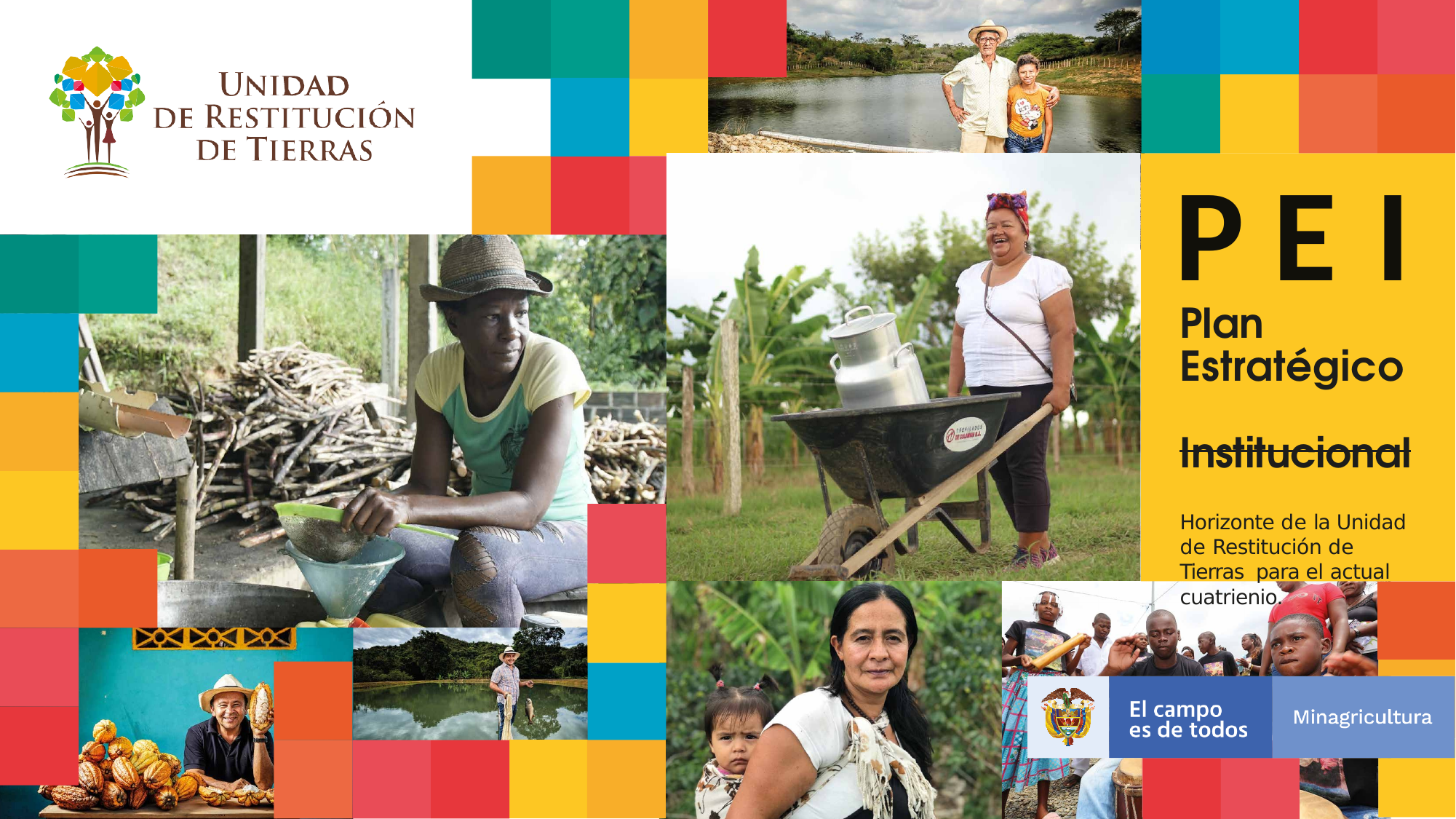

# PEI
Plan  Estratégico  Institucional
Horizonte de la Unidad  de Restitución de Tierras  para el actual cuatrienio.